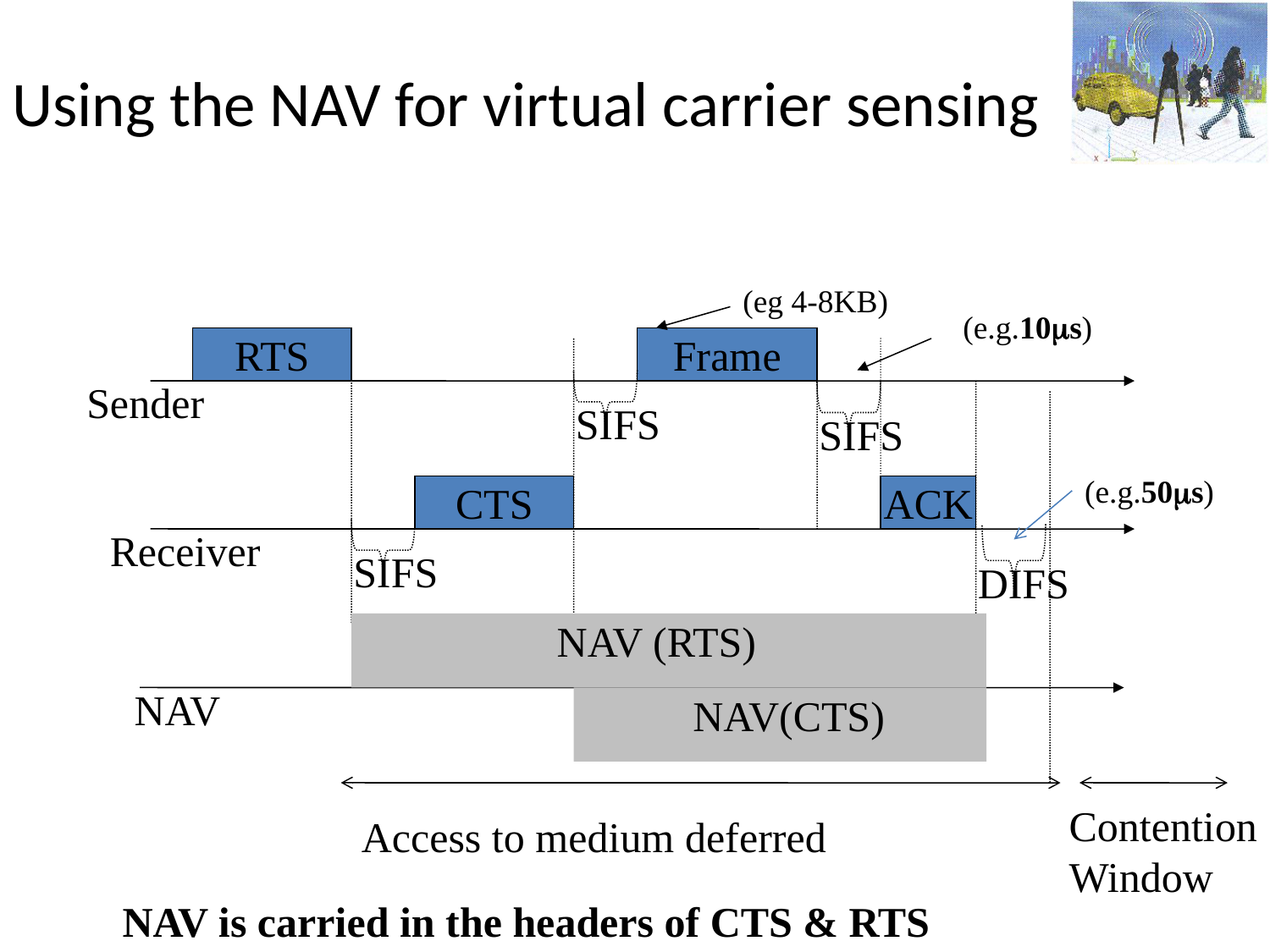

# Using the NAV for virtual carrier sensing
(eg 4-8KB)

RTS
Frame

Sender

SIFS

SIFS

CTS
ACK
Receiver

SIFS

DIFS
NAV (RTS)

NAV
NAV(CTS)

(e.g.10μs)

(e.g.50μs)

Contention
Window
Access to medium deferred
NAV is carried in the headers of CTS & RTS